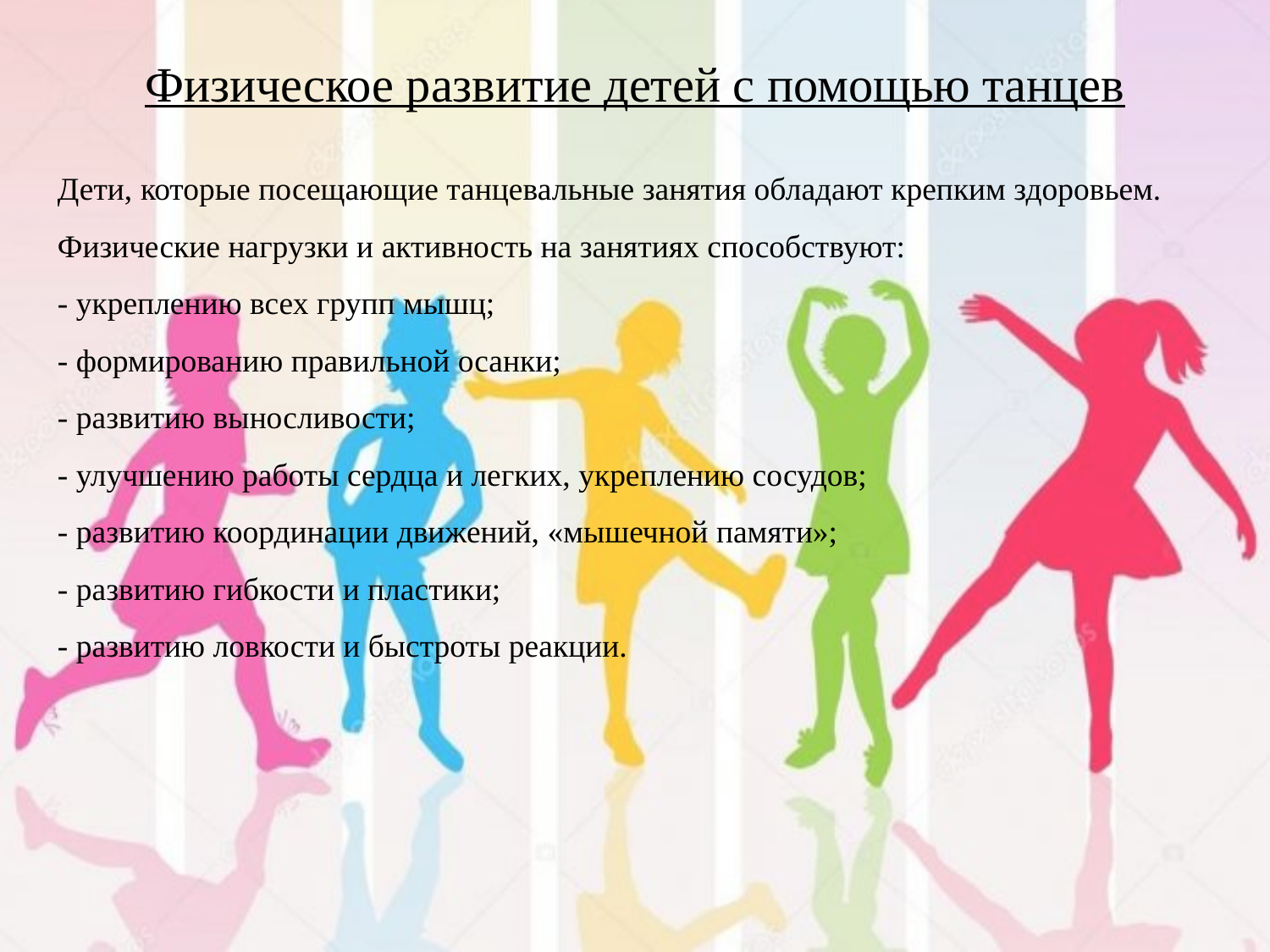

Физическое развитие детей с помощью танцев

Дети, которые посещающие танцевальные занятия обладают крепким здоровьем.
Физические нагрузки и активность на занятиях способствуют:
- укреплению всех групп мышц;
- формированию правильной осанки;
- развитию выносливости;
- улучшению работы сердца и легких, укреплению сосудов;
- развитию координации движений, «мышечной памяти»;
- развитию гибкости и пластики;
- развитию ловкости и быстроты реакции.